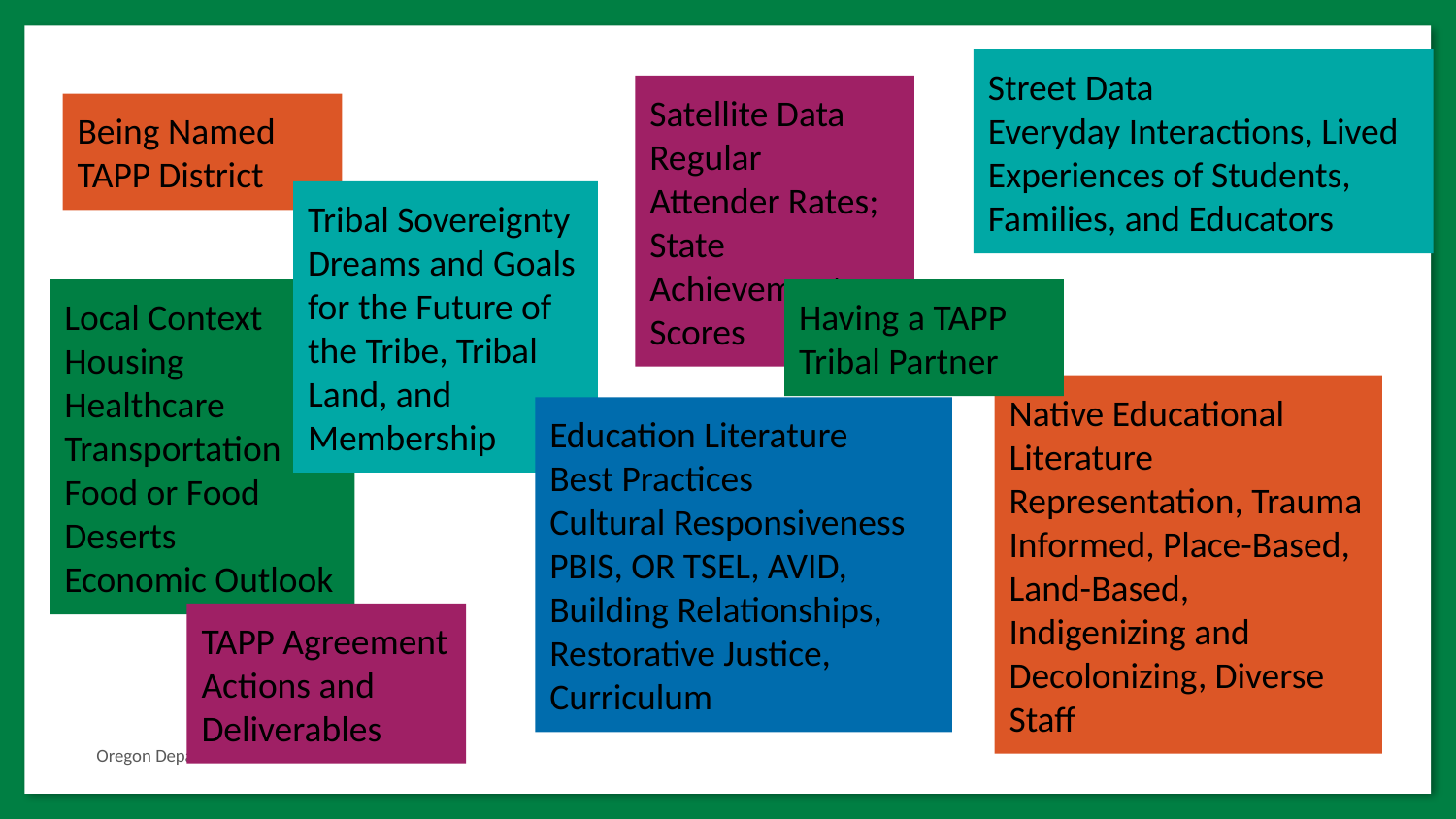

Street Data
Everyday Interactions, Lived Experiences of Students, Families, and Educators
Satellite Data
Regular Attender Rates; State Achievement Scores
Being Named  TAPP District
Tribal Sovereignty
Dreams and Goals for the Future of the Tribe, Tribal Land, and Membership
Local Context
Housing
Healthcare
Transportation
Food or Food Deserts
Economic Outlook
Having a TAPP Tribal Partner
Native Educational Literature
Representation, Trauma Informed, Place-Based, Land-Based, Indigenizing and Decolonizing, Diverse Staff
Education Literature
Best Practices
Cultural Responsiveness
PBIS, OR TSEL, AVID, Building Relationships, Restorative Justice, Curriculum
TAPP Agreement Actions and Deliverables